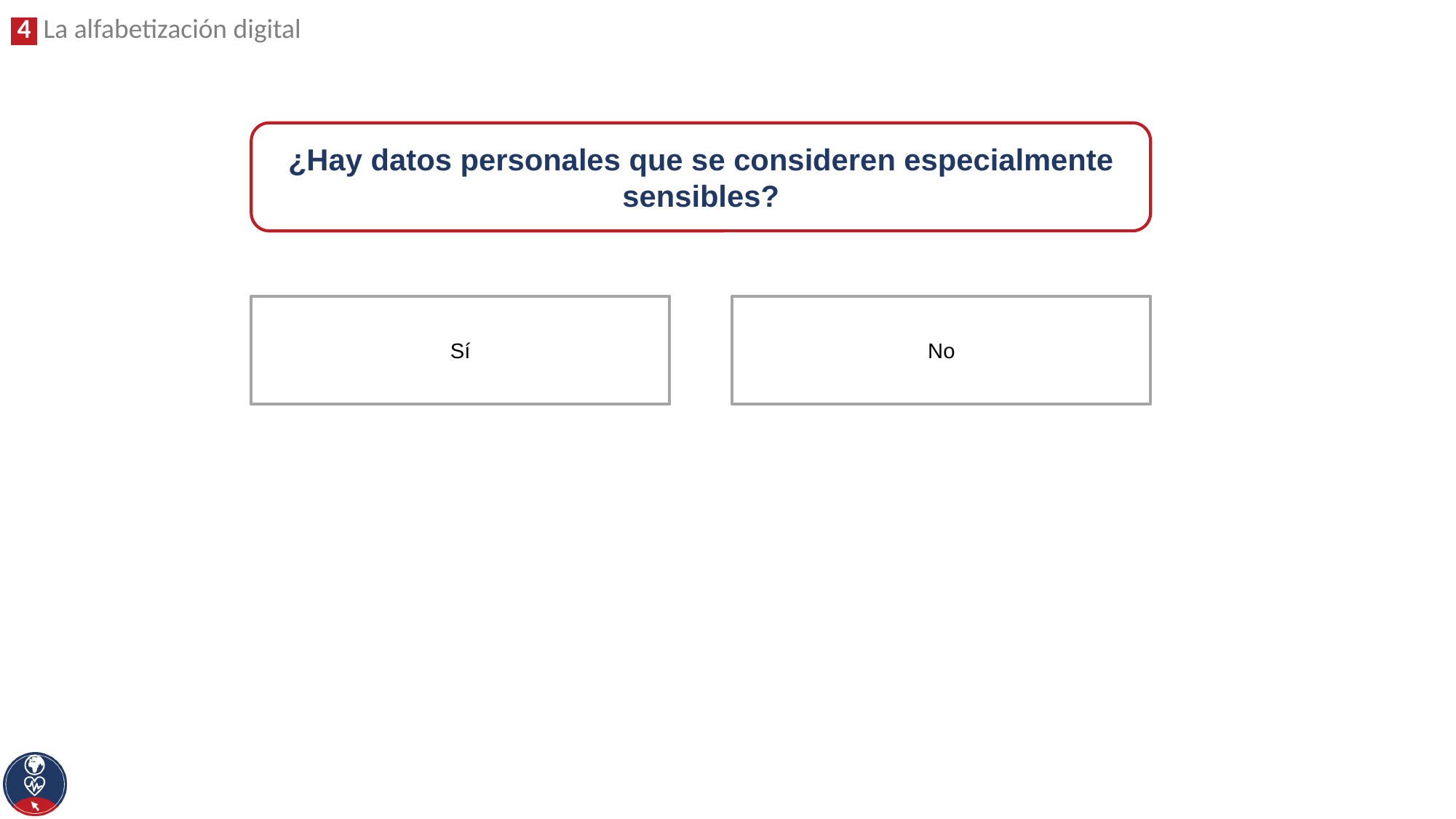

¿Hay datos personales que se consideren especialmente sensibles?
No
Sí